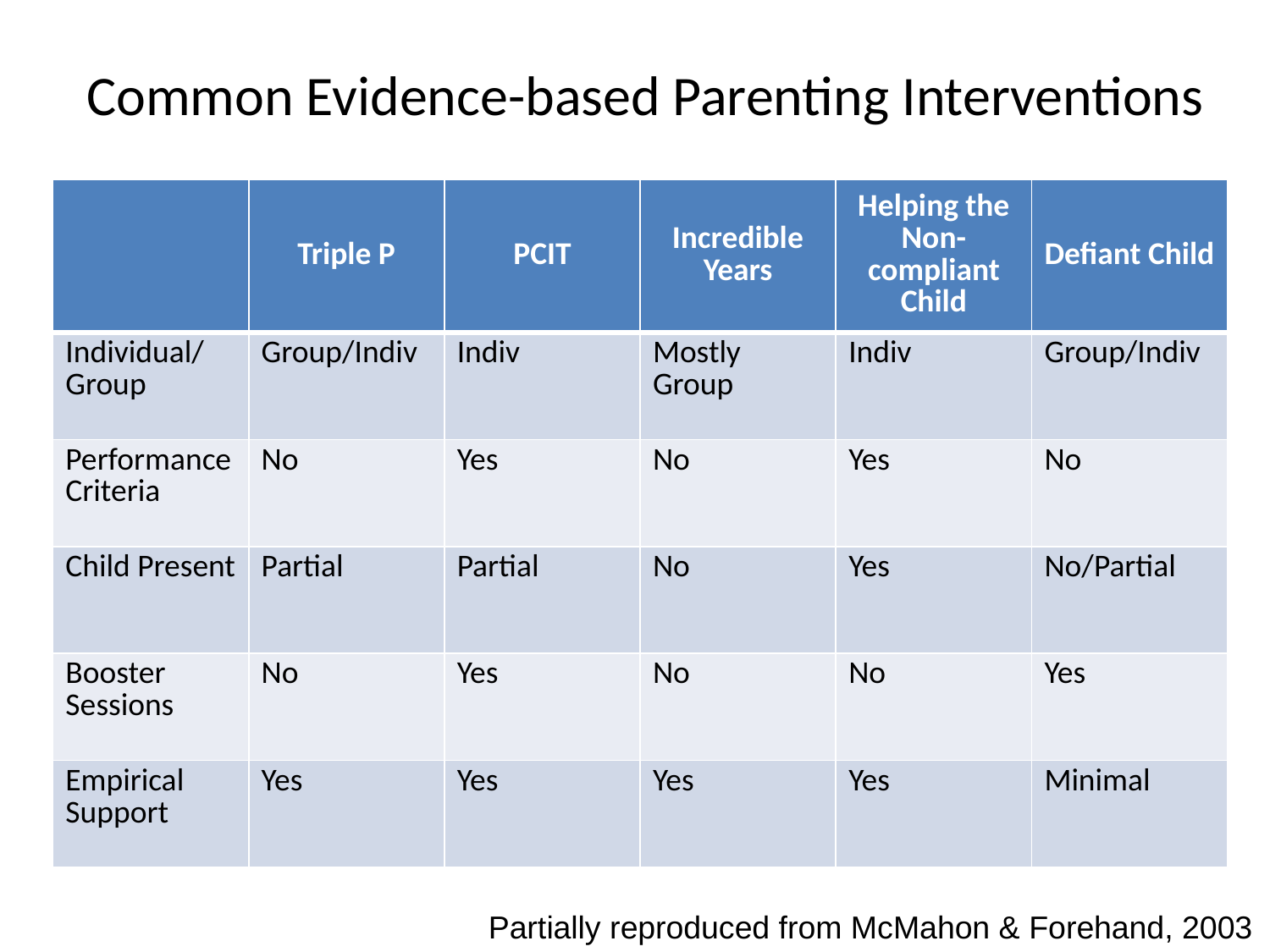

# Common Evidence-based Parenting Interventions
|  | Triple P | PCIT | Incredible Years | Helping the Non-compliant Child | Defiant Child |
| --- | --- | --- | --- | --- | --- |
| Individual/ Group | Group/Indiv | Indiv | Mostly Group | Indiv | Group/Indiv |
| Performance Criteria | No | Yes | No | Yes | No |
| Child Present | Partial | Partial | No | Yes | No/Partial |
| Booster Sessions | No | Yes | No | No | Yes |
| Empirical Support | Yes | Yes | Yes | Yes | Minimal |
Partially reproduced from McMahon & Forehand, 2003